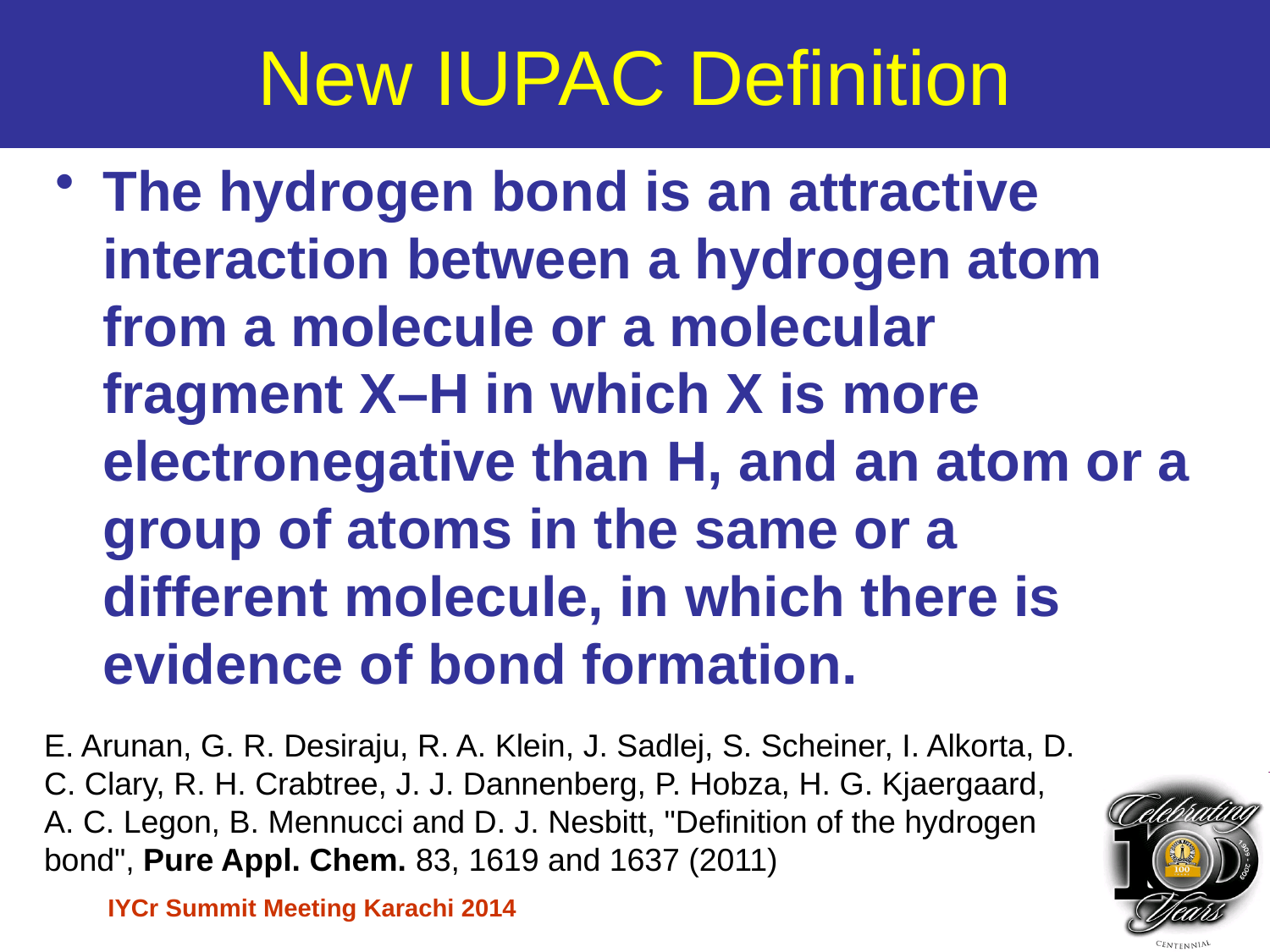

# New IUPAC Definition
The hydrogen bond is an attractive interaction between a hydrogen atom from a molecule or a molecular fragment X–H in which X is more electronegative than H, and an atom or a group of atoms in the same or a different molecule, in which there is evidence of bond formation.
E. Arunan, G. R. Desiraju, R. A. Klein, J. Sadlej, S. Scheiner, I. Alkorta, D. C. Clary, R. H. Crabtree, J. J. Dannenberg, P. Hobza, H. G. Kjaergaard, A. C. Legon, B. Mennucci and D. J. Nesbitt, "Definition of the hydrogen bond", Pure Appl. Chem. 83, 1619 and 1637 (2011)
IYCr Summit Meeting Karachi 2014